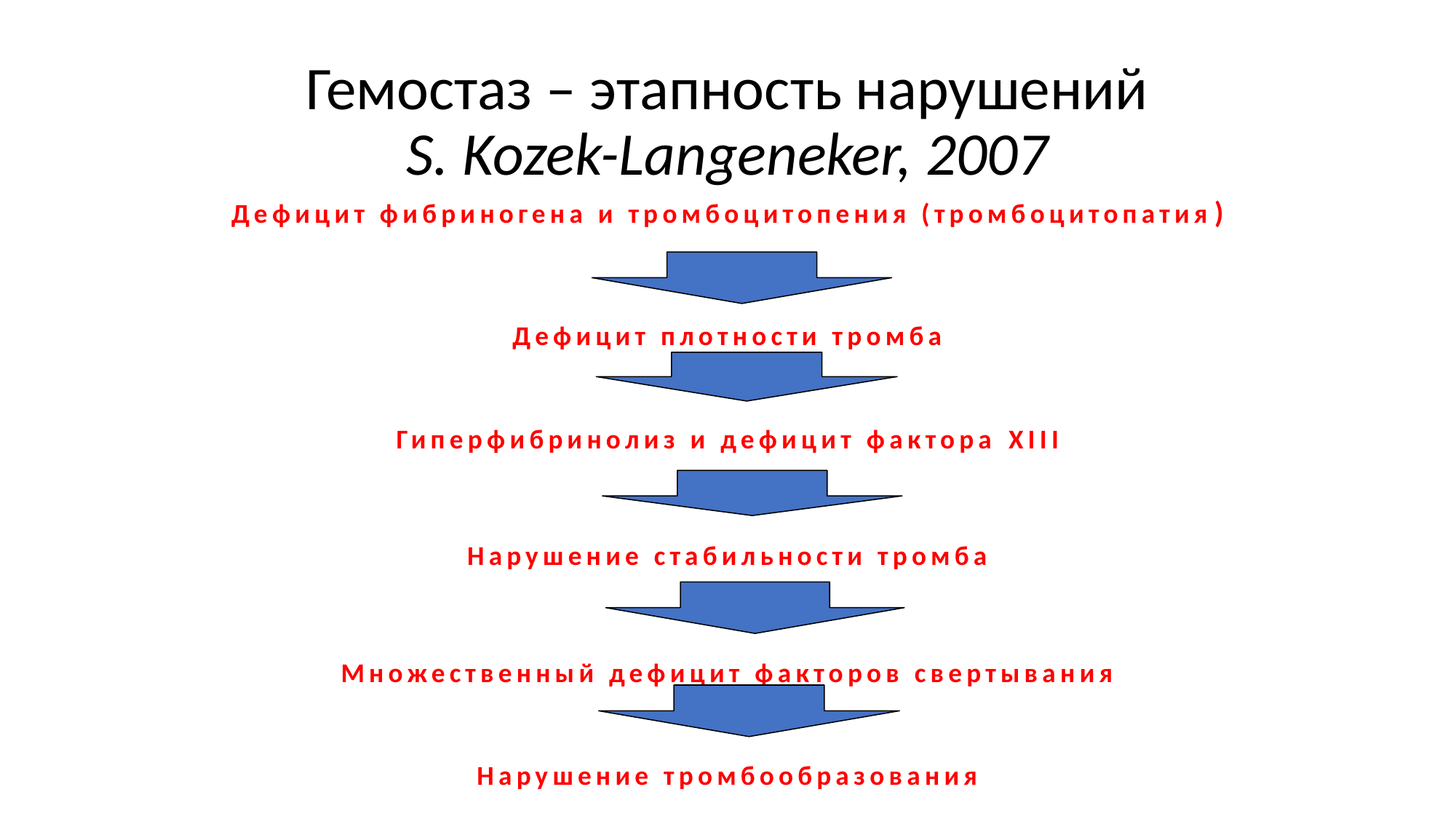

# Гемостаз – этапность нарушений S. Kozek-Langeneker, 2007
Дефицит фибриногена и тромбоцитопения (тромбоцитопатия)

Дефицит плотности тромба

Гиперфибринолиз и дефицит фактора XIII

Нарушение стабильности тромба

Множественный дефицит факторов свертывания

Нарушение тромбообразования